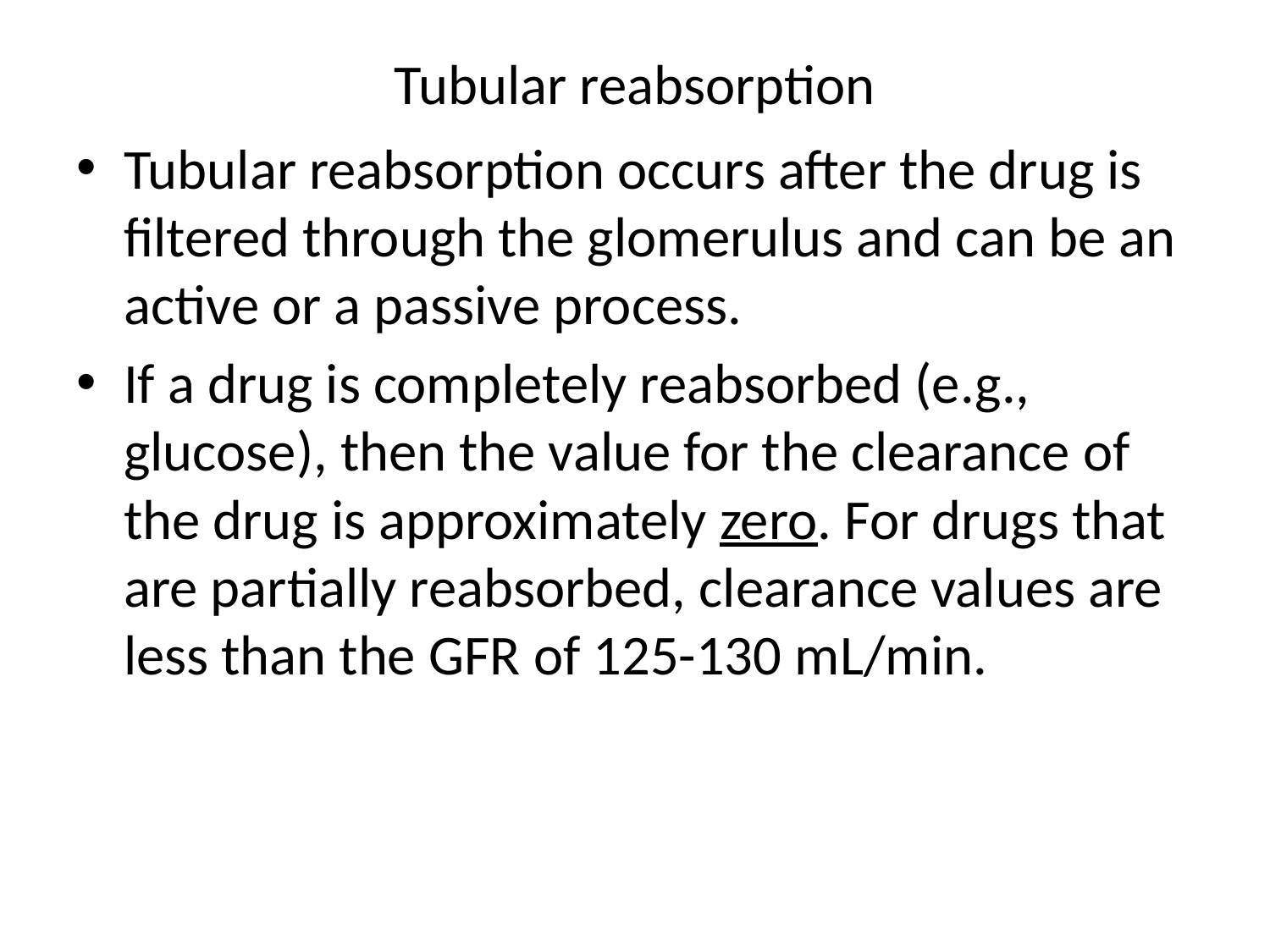

# Tubular reabsorption
Tubular reabsorption occurs after the drug is filtered through the glomerulus and can be an active or a passive process.
If a drug is completely reabsorbed (e.g., glucose), then the value for the clearance of the drug is approximately zero. For drugs that are partially reabsorbed, clearance values are less than the GFR of 125-130 mL/min.